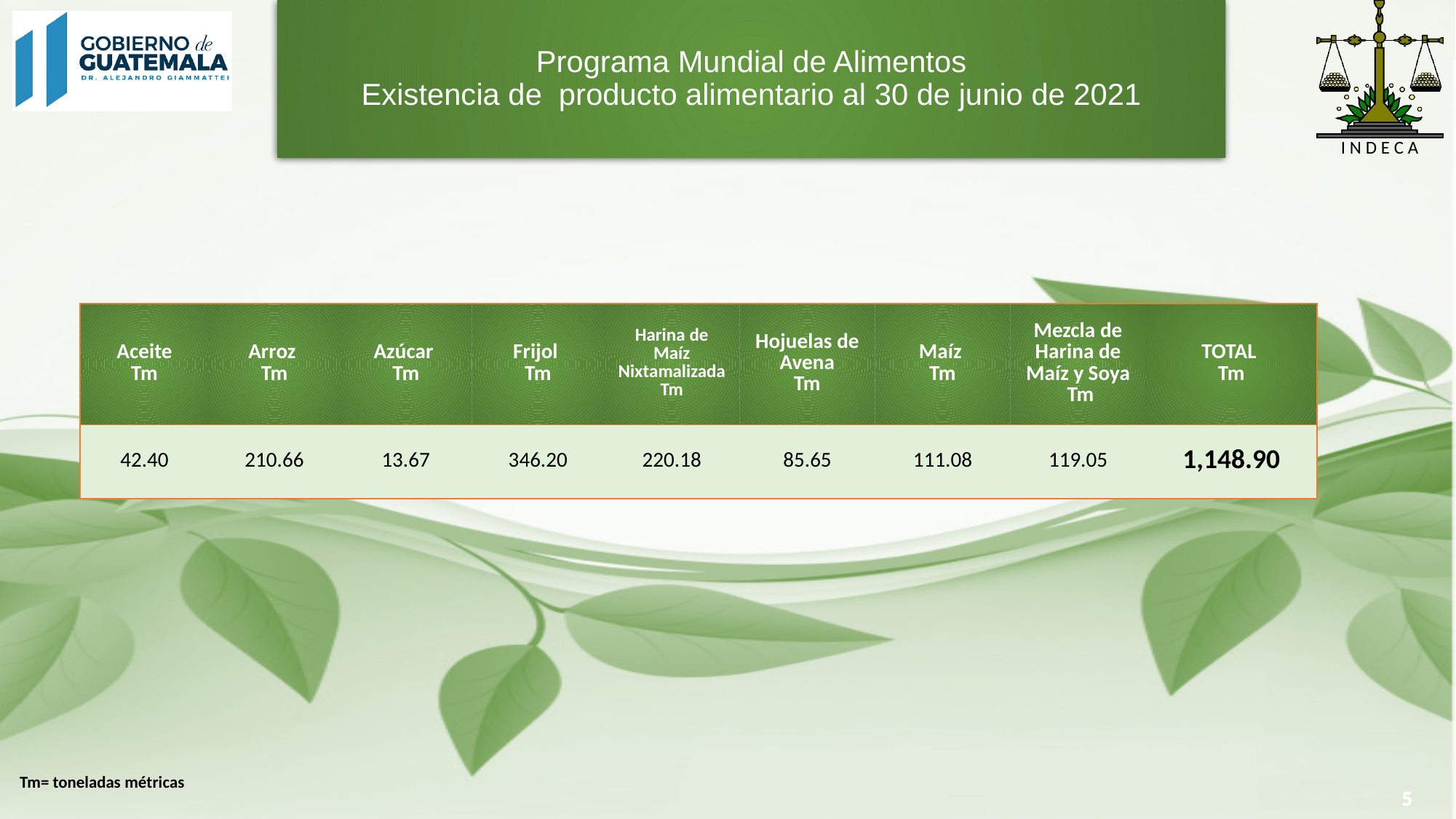

# Programa Mundial de Alimentos Existencia de  producto alimentario al 30 de junio de 2021
| Aceite Tm | Arroz Tm | Azúcar Tm | Frijol Tm | Harina de Maíz Nixtamalizada Tm | Hojuelas de Avena Tm | Maíz Tm | Mezcla de Harina de Maíz y Soya Tm | TOTAL Tm |
| --- | --- | --- | --- | --- | --- | --- | --- | --- |
| 42.40 | 210.66 | 13.67 | 346.20 | 220.18 | 85.65 | 111.08 | 119.05 | 1,148.90 |
Tm= toneladas métricas
5